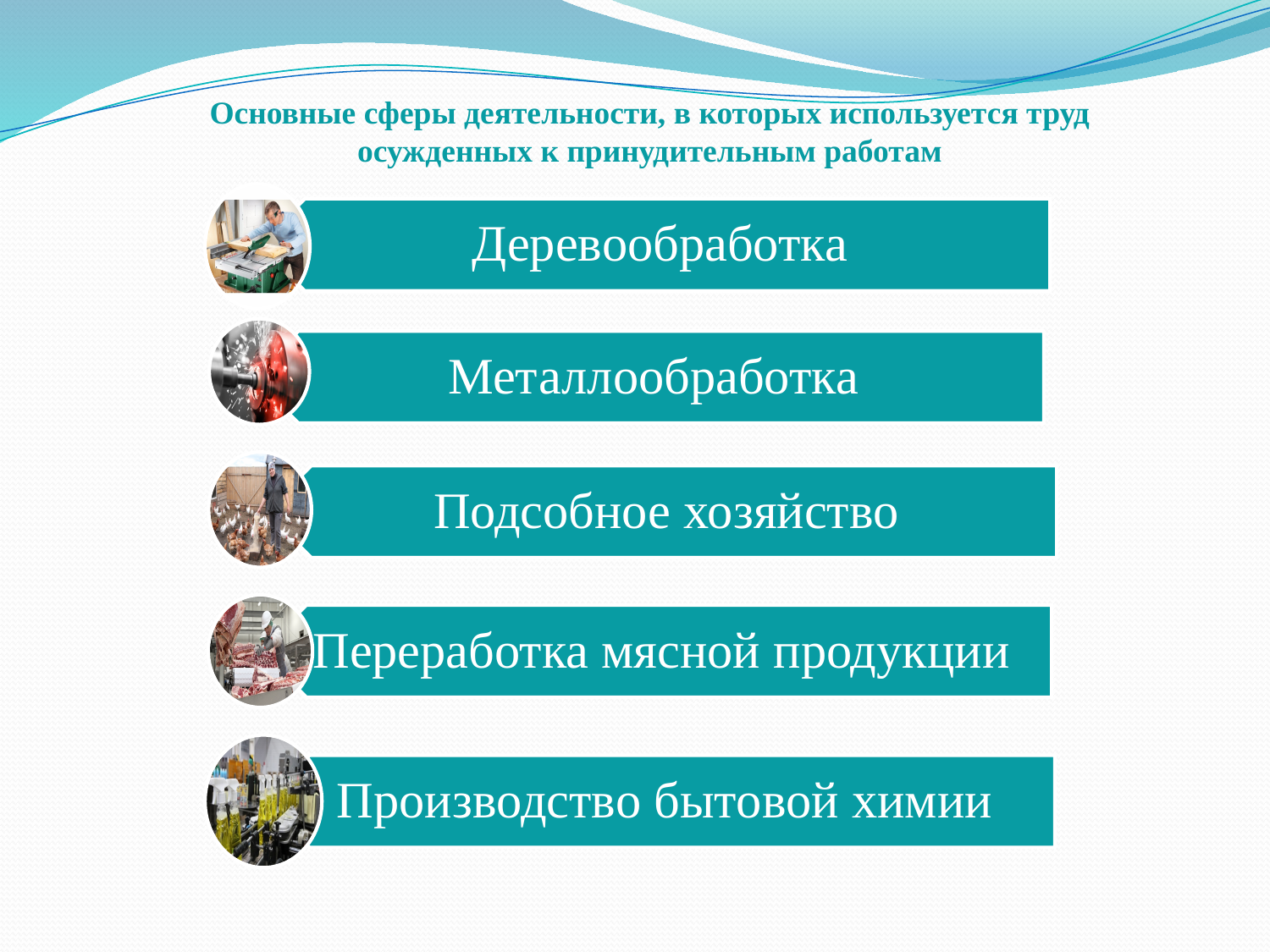

Основные сферы деятельности, в которых используется труд осужденных к принудительным работам
Деревообработка
Металлообработка
Подсобное хозяйство
Переработка мясной продукции
Производство бытовой химии